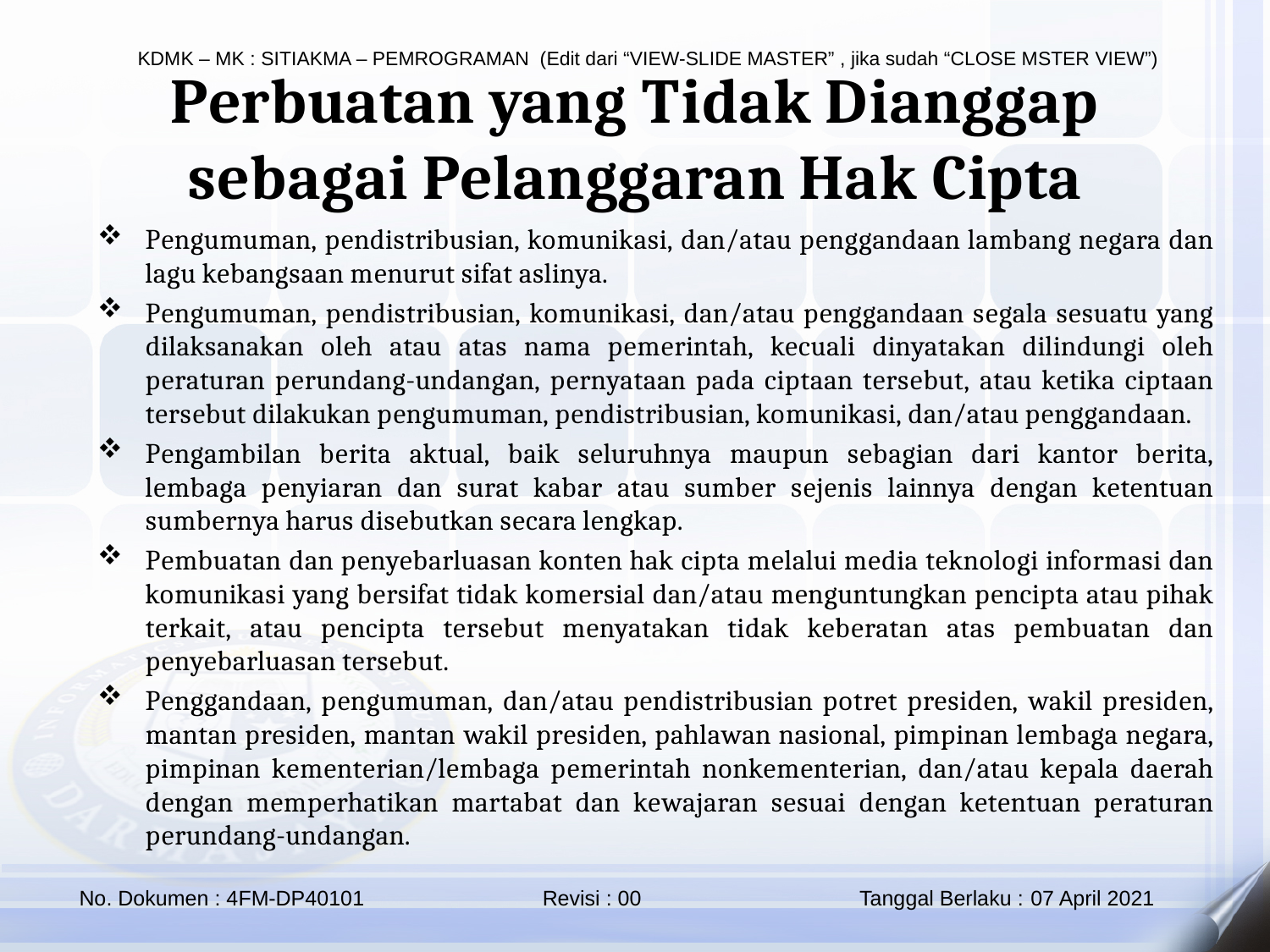

Perbuatan yang Tidak Dianggap sebagai Pelanggaran Hak Cipta
Pengumuman, pendistribusian, komunikasi, dan/atau penggandaan lambang negara dan lagu kebangsaan menurut sifat aslinya.
Pengumuman, pendistribusian, komunikasi, dan/atau penggandaan segala sesuatu yang dilaksanakan oleh atau atas nama pemerintah, kecuali dinyatakan dilindungi oleh peraturan perundang-undangan, pernyataan pada ciptaan tersebut, atau ketika ciptaan tersebut dilakukan pengumuman, pendistribusian, komunikasi, dan/atau penggandaan.
Pengambilan berita aktual, baik seluruhnya maupun sebagian dari kantor berita, lembaga penyiaran dan surat kabar atau sumber sejenis lainnya dengan ketentuan sumbernya harus disebutkan secara lengkap.
Pembuatan dan penyebarluasan konten hak cipta melalui media teknologi informasi dan komunikasi yang bersifat tidak komersial dan/atau menguntungkan pencipta atau pihak terkait, atau pencipta tersebut menyatakan tidak keberatan atas pembuatan dan penyebarluasan tersebut.
Penggandaan, pengumuman, dan/atau pendistribusian potret presiden, wakil presiden, mantan presiden, mantan wakil presiden, pahlawan nasional, pimpinan lembaga negara, pimpinan kementerian/lembaga pemerintah nonkementerian, dan/atau kepala daerah dengan memperhatikan martabat dan kewajaran sesuai dengan ketentuan peraturan perundang-undangan.